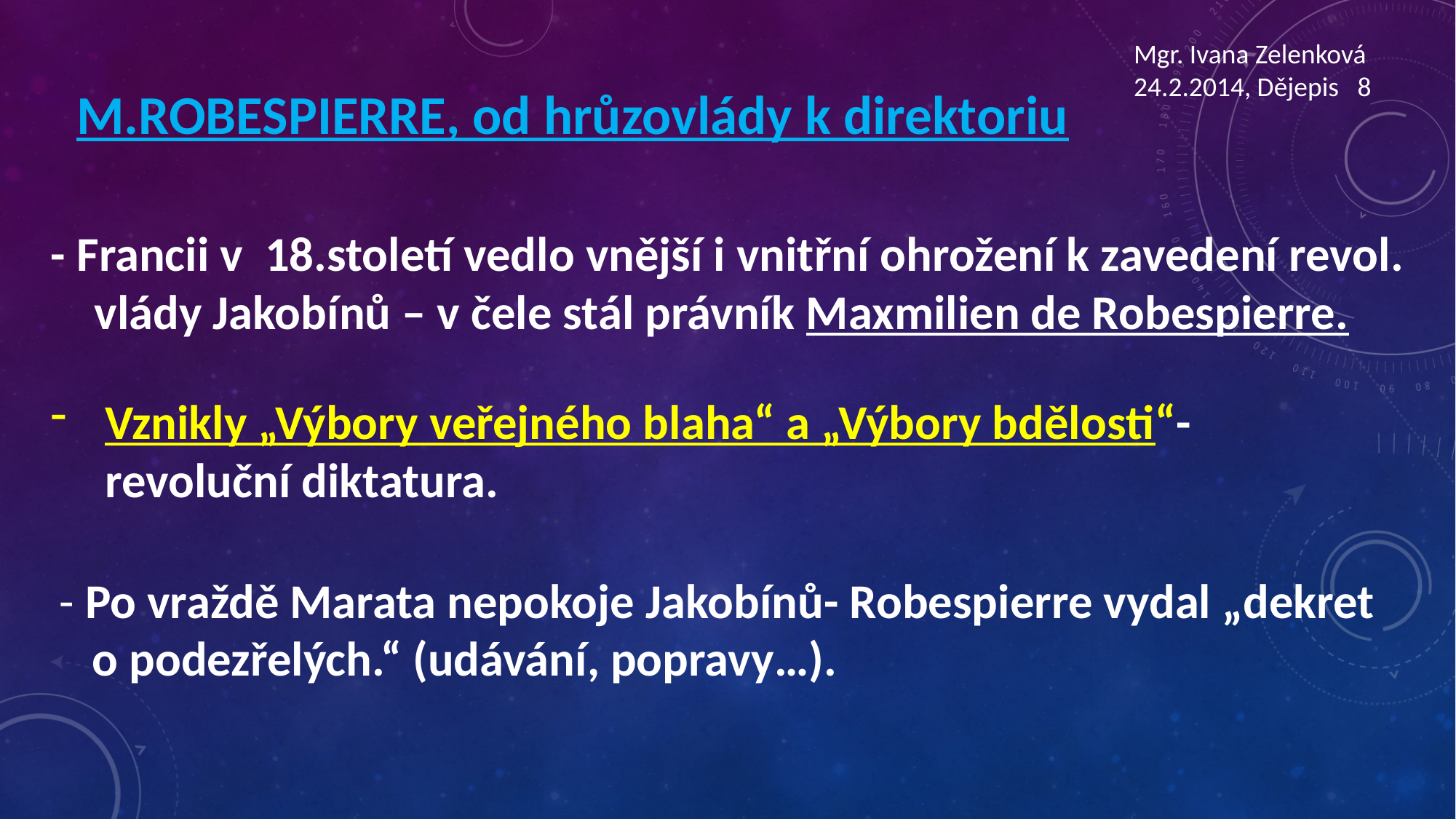

Mgr. Ivana Zelenková
24.2.2014, Dějepis   8
M.ROBESPIERRE, od hrůzovlády k direktoriu
- Francii v  18.století vedlo vnější i vnitřní ohrožení k zavedení revol.
    vlády Jakobínů – v čele stál právník Maxmilien de Robespierre.
Vznikly „Výbory veřejného blaha“ a „Výbory bdělosti“- revoluční diktatura.
- Po vraždě Marata nepokoje Jakobínů- Robespierre vydal „dekret
   o podezřelých.“ (udávání, popravy…).